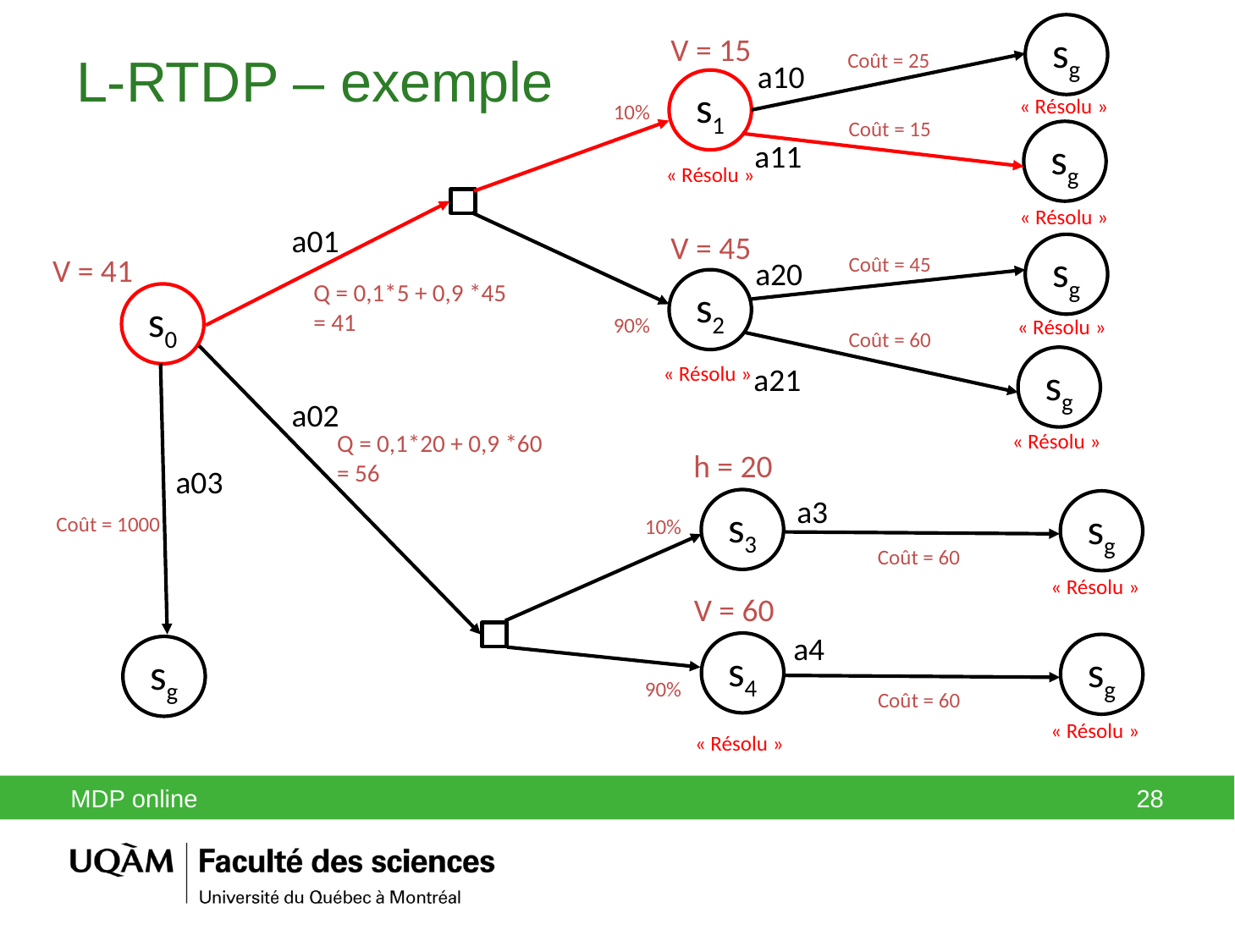

sg
V = 15
L-RTDP – exemple
Coût = 25
a10

s1
« Résolu »
10%
Coût = 15

sg
a11

« Résolu »

« Résolu »

a01
V = 45
sg
V = 41
Coût = 45
a20

s2
Q = 0,1*5 + 0,9 *45
= 41
s0
90%
« Résolu »
Coût = 60

sg
« Résolu »
a21

a02
Q = 0,1*20 + 0,9 *60
= 56
« Résolu »
h = 20
a03
a3
s3
sg

Coût = 1000
10%

Coût = 60
« Résolu »
V = 60
a4

s4
sg
sg

90%

Coût = 60
« Résolu »
« Résolu »
MDP online
28